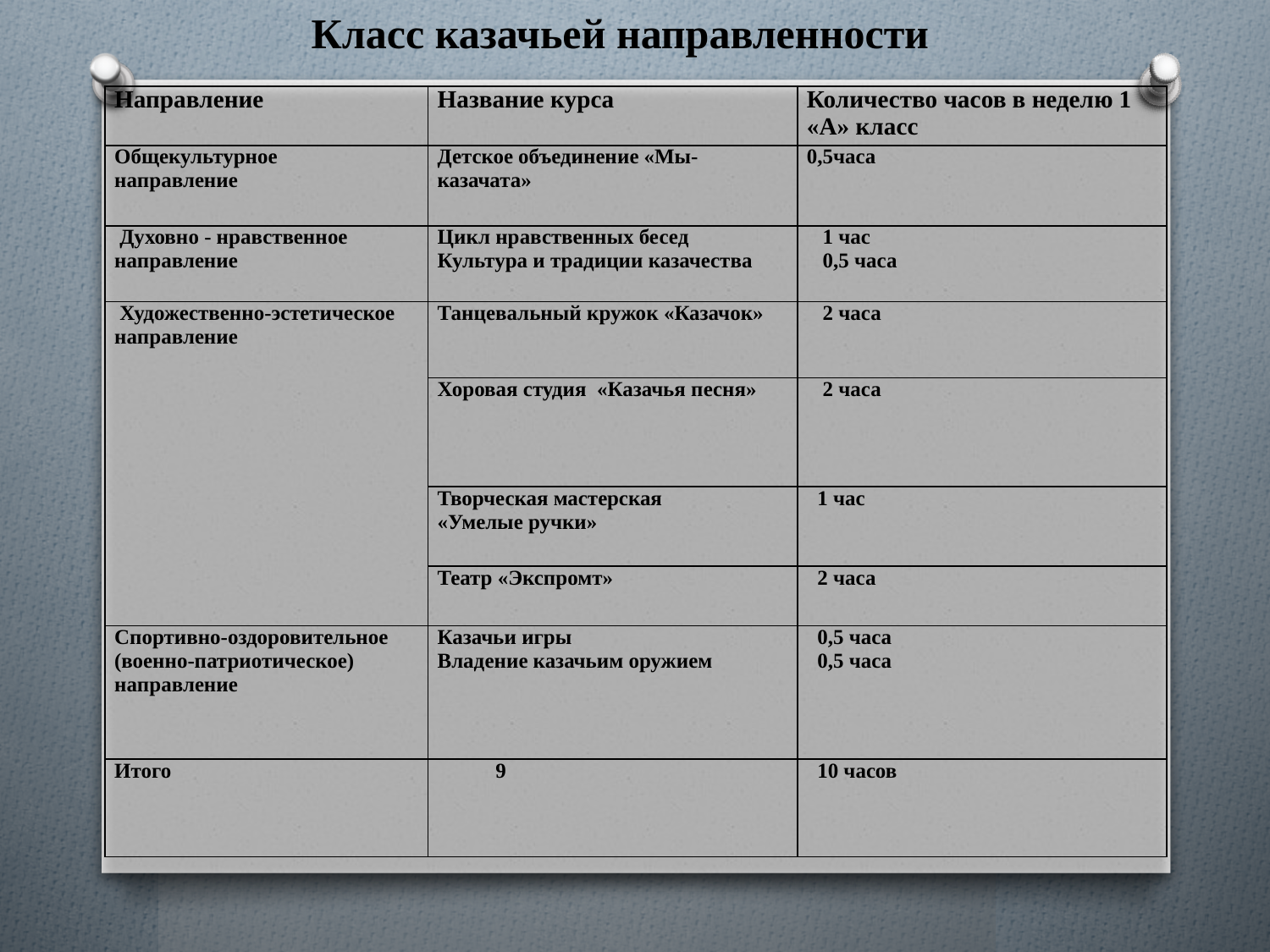

Класс казачьей направленности
| Направление | Название курса | Количество часов в неделю 1 «А» класс |
| --- | --- | --- |
| Общекультурное направление | Детское объединение «Мы-казачата» | 0,5часа |
| Духовно - нравственное направление | Цикл нравственных бесед Культура и традиции казачества | 1 час 0,5 часа |
| Художественно-эстетическое направление | Танцевальный кружок «Казачок» | 2 часа |
|  | Хоровая студия «Казачья песня» | 2 часа |
|  | Творческая мастерская «Умелые ручки» | 1 час |
|  | Театр «Экспромт» | 2 часа |
| Спортивно-оздоровительное (военно-патриотическое) направление | Казачьи игры Владение казачьим оружием | 0,5 часа 0,5 часа |
| Итого | 9 | 10 часов |